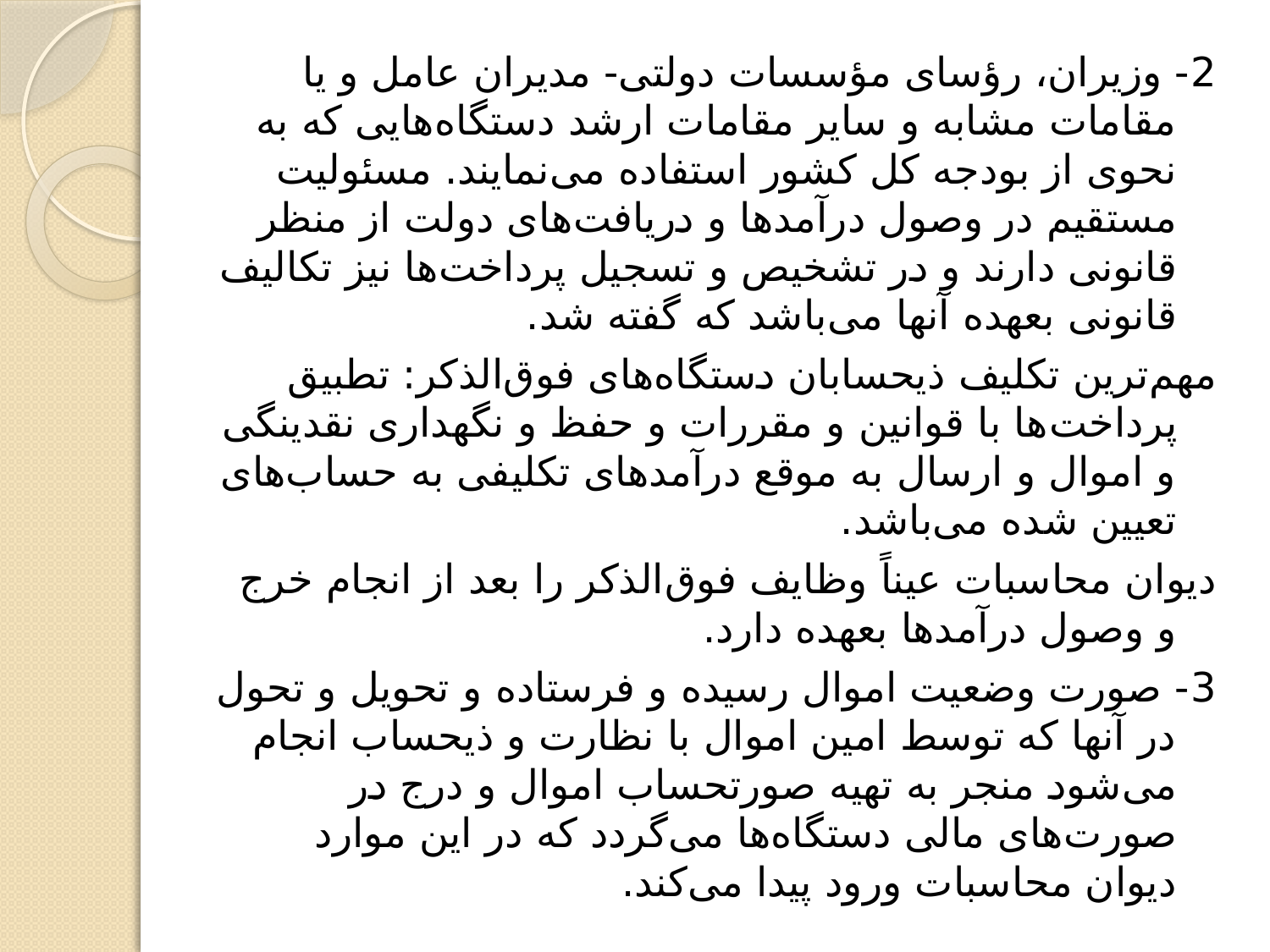

2- وزیران، رؤسای مؤسسات دولتی- مدیران عامل و یا مقامات مشابه و سایر مقامات ارشد دستگاه‌هایی که به نحوی از بودجه کل کشور استفاده می‌نمایند. مسئولیت مستقیم در وصول درآمدها و دریافت‌های دولت از منظر قانونی دارند و در تشخیص و تسجیل پرداخت‌ها نیز تکالیف قانونی بعهده آنها می‌باشد که گفته شد.
مهم‌ترین تکلیف ذیحسابان دستگاه‌های فوق‌الذکر: تطبیق پرداخت‌ها با قوانین و مقررات و حفظ و نگهداری نقدینگی و اموال و ارسال به موقع درآمدهای تکلیفی به حساب‌های تعیین شده می‌باشد.
دیوان محاسبات عیناً وظایف فوق‌الذکر را بعد از انجام خرج و وصول درآمدها بعهده دارد.
3- صورت وضعیت اموال رسیده و فرستاده و تحویل و تحول در آنها که توسط امین اموال با نظارت و ذیحساب انجام می‌شود منجر به تهیه صورتحساب اموال و درج در صورت‌های مالی دستگاه‌ها می‌گردد که در این موارد دیوان محاسبات ورود پیدا می‌کند.